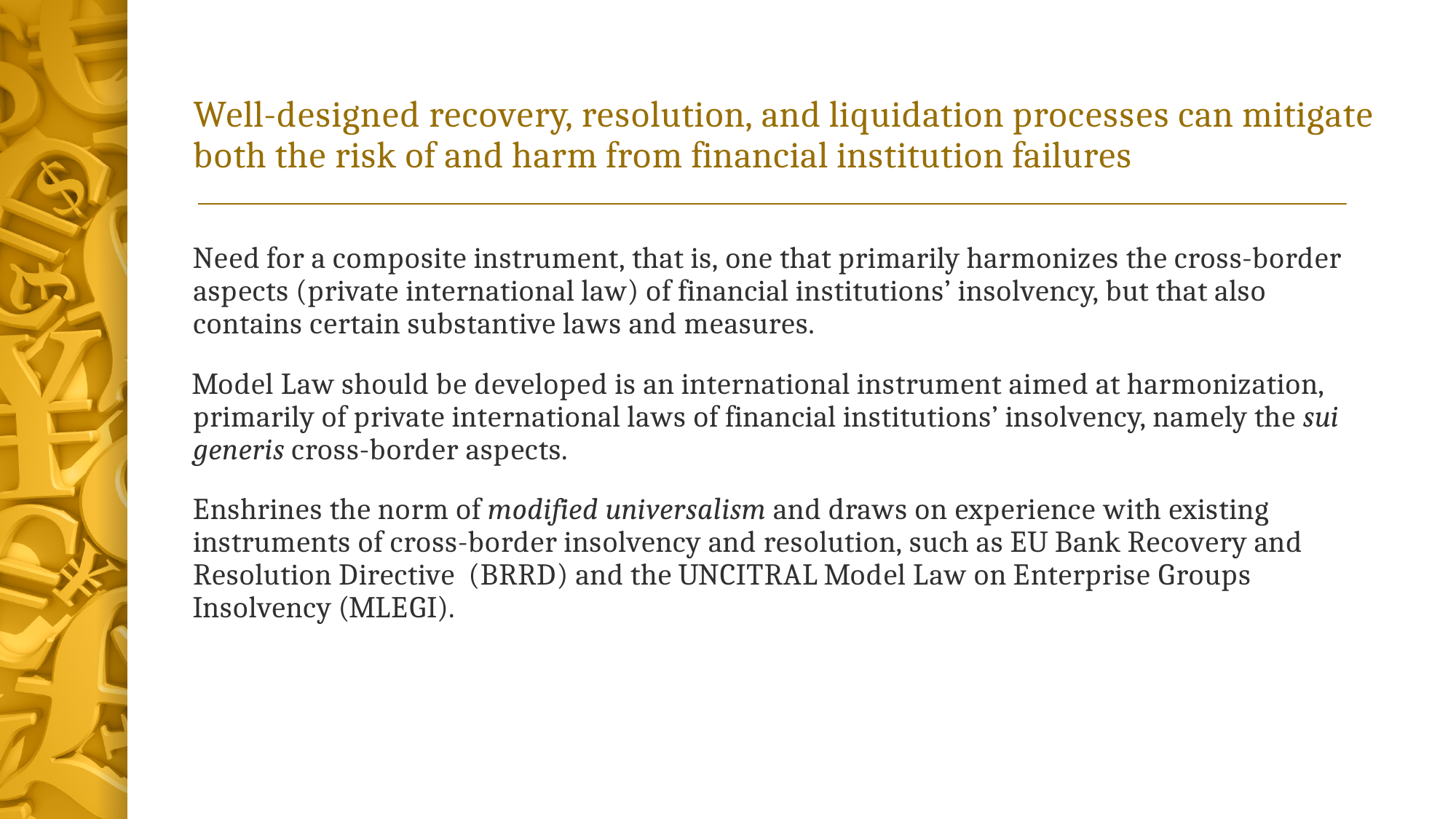

# Well-designed recovery, resolution, and liquidation processes can mitigate both the risk of and harm from financial institution failures
Need for a composite instrument, that is, one that primarily harmonizes the cross-border aspects (private international law) of financial institutions’ insolvency, but that also contains certain substantive laws and measures.
Model Law should be developed is an international instrument aimed at harmonization, primarily of private international laws of financial institutions’ insolvency, namely the sui generis cross-border aspects.
Enshrines the norm of modified universalism and draws on experience with existing instruments of cross-border insolvency and resolution, such as EU Bank Recovery and Resolution Directive  (BRRD) and the UNCITRAL Model Law on Enterprise Groups Insolvency (MLEGI).